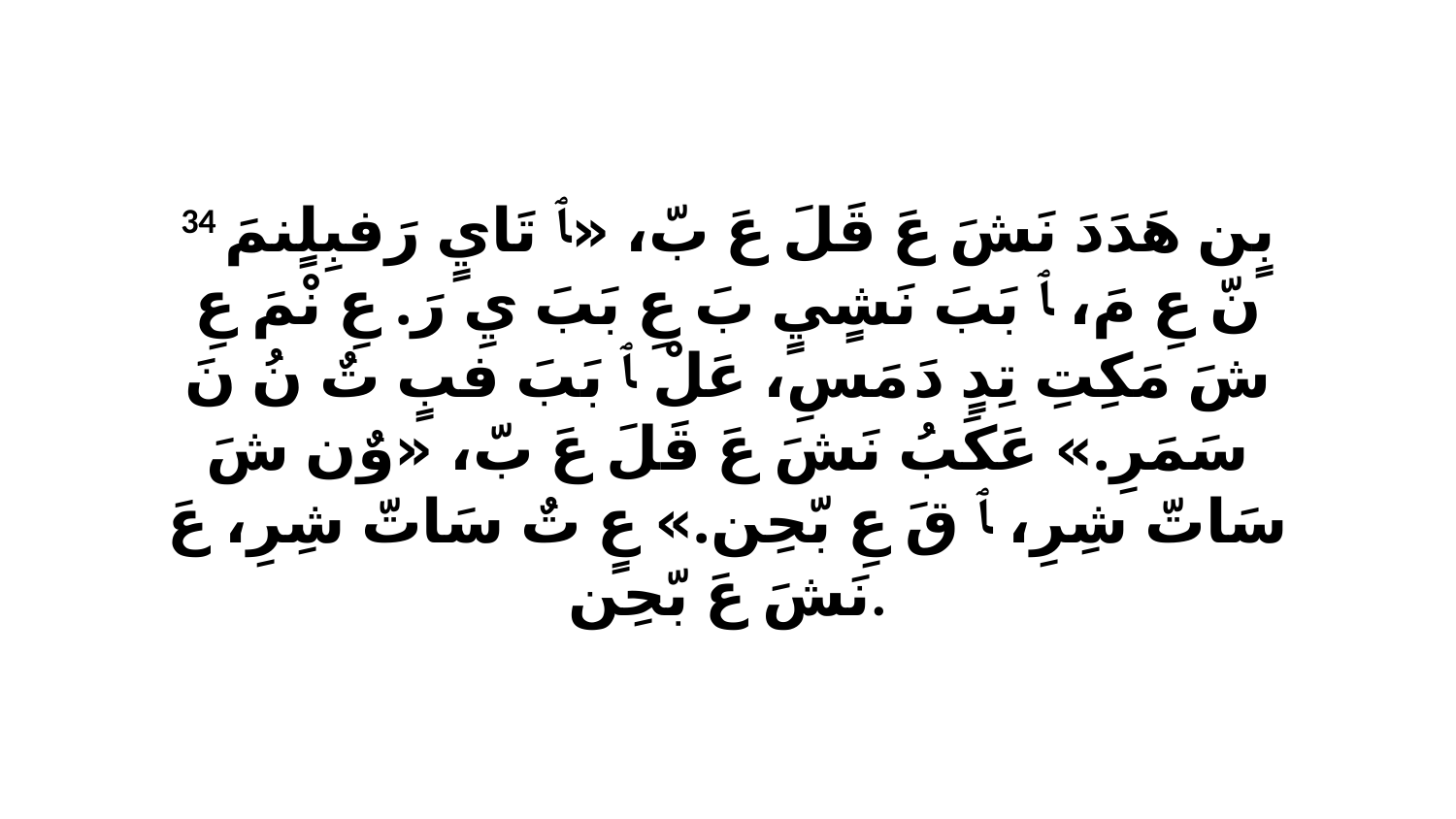

34 بٍن هَدَدَ نَشَ عَ قَلَ عَ بّ، «ﭑ تَايٍ رَفبِلٍنمَ نّ عِ مَ، ﭑ بَبَ نَشٍيٍ بَ عِ بَبَ يِ رَ. عِ نْمَ عِ شَ مَكِتِ تِدٍ دَ مَسِ، عَلْ ﭑ بَبَ فبٍ تٌ نُ نَ سَمَرِ.» عَكَبُ نَشَ عَ قَلَ عَ بّ، «وٌن شَ سَاتّ شِرِ، ﭑ قَ عِ بّحِن.» عٍ تٌ سَاتّ شِرِ، عَ نَشَ عَ بّحِن.